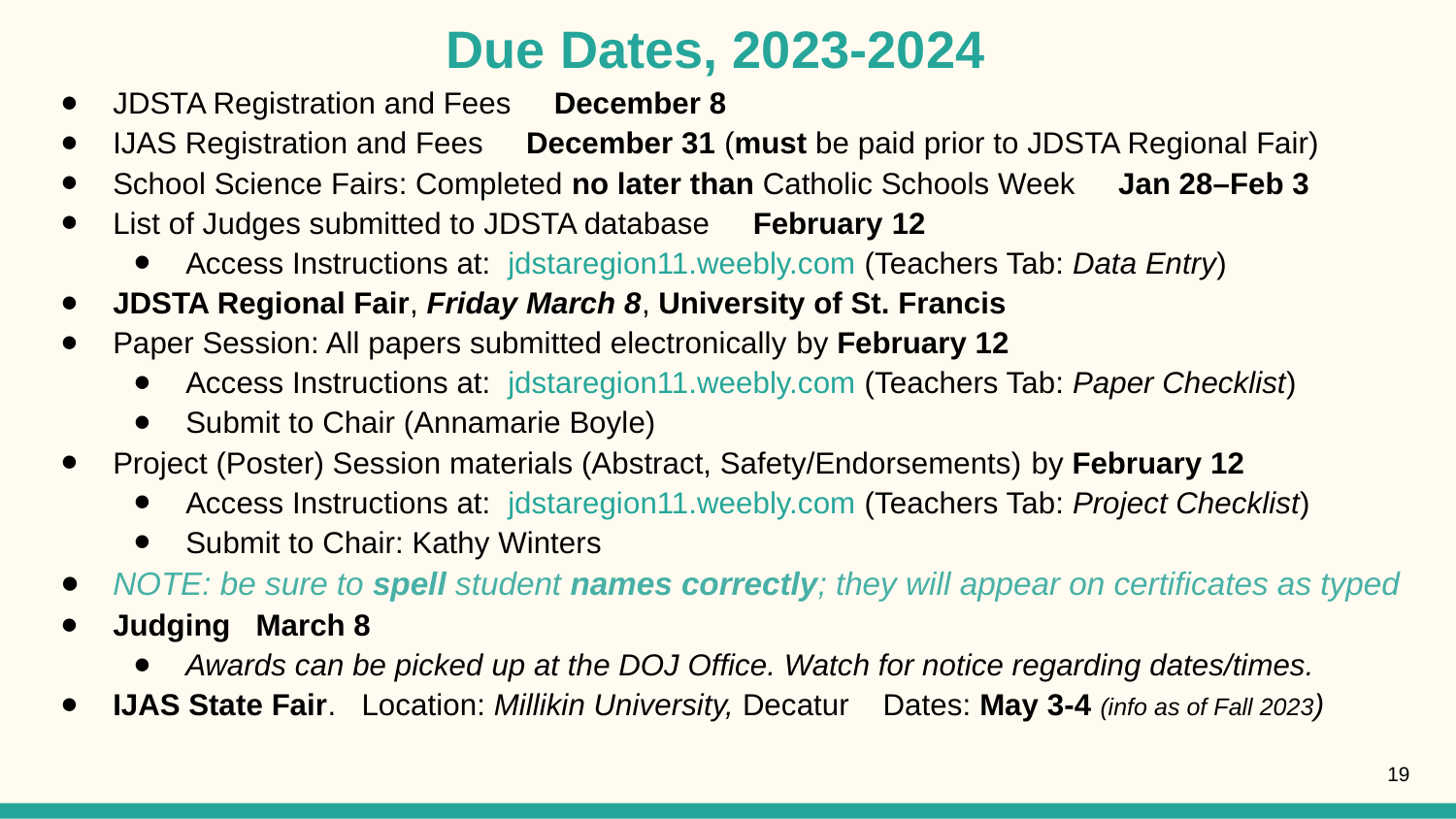

# Due Dates, 2023-2024
JDSTA Registration and Fees     December 8
IJAS Registration and Fees     December 31 (must be paid prior to JDSTA Regional Fair)
School Science Fairs: Completed no later than Catholic Schools Week     Jan 28–Feb 3
List of Judges submitted to JDSTA database     February 12
Access Instructions at:  jdstaregion11.weebly.com (Teachers Tab: Data Entry)
JDSTA Regional Fair, Friday March 8, University of St. Francis
Paper Session: All papers submitted electronically by February 12
Access Instructions at:  jdstaregion11.weebly.com (Teachers Tab: Paper Checklist)
Submit to Chair (Annamarie Boyle)
Project (Poster) Session materials (Abstract, Safety/Endorsements) by February 12
Access Instructions at:  jdstaregion11.weebly.com (Teachers Tab: Project Checklist)
Submit to Chair: Kathy Winters
NOTE: be sure to spell student names correctly; they will appear on certificates as typed
Judging   March 8
Awards can be picked up at the DOJ Office. Watch for notice regarding dates/times.
IJAS State Fair.   Location: Millikin University, Decatur    Dates: May 3-4 (info as of Fall 2023)
19